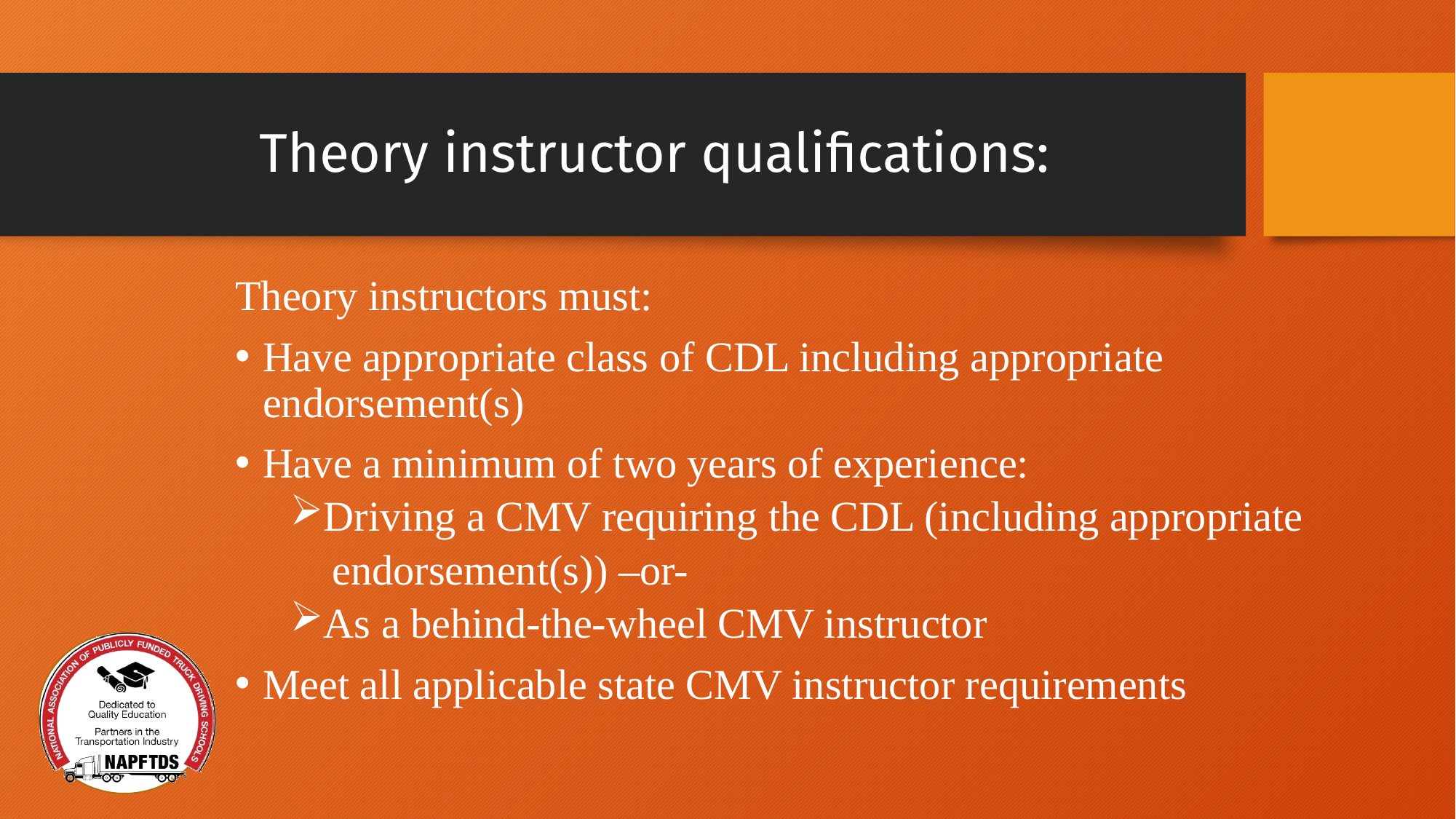

# Theory instructor qualifications:
Theory instructors must:
Have appropriate class of CDL including appropriate endorsement(s)
Have a minimum of two years of experience:
Driving a CMV requiring the CDL (including appropriate
    endorsement(s)) –or-
As a behind-the-wheel CMV instructor
Meet all applicable state CMV instructor requirements